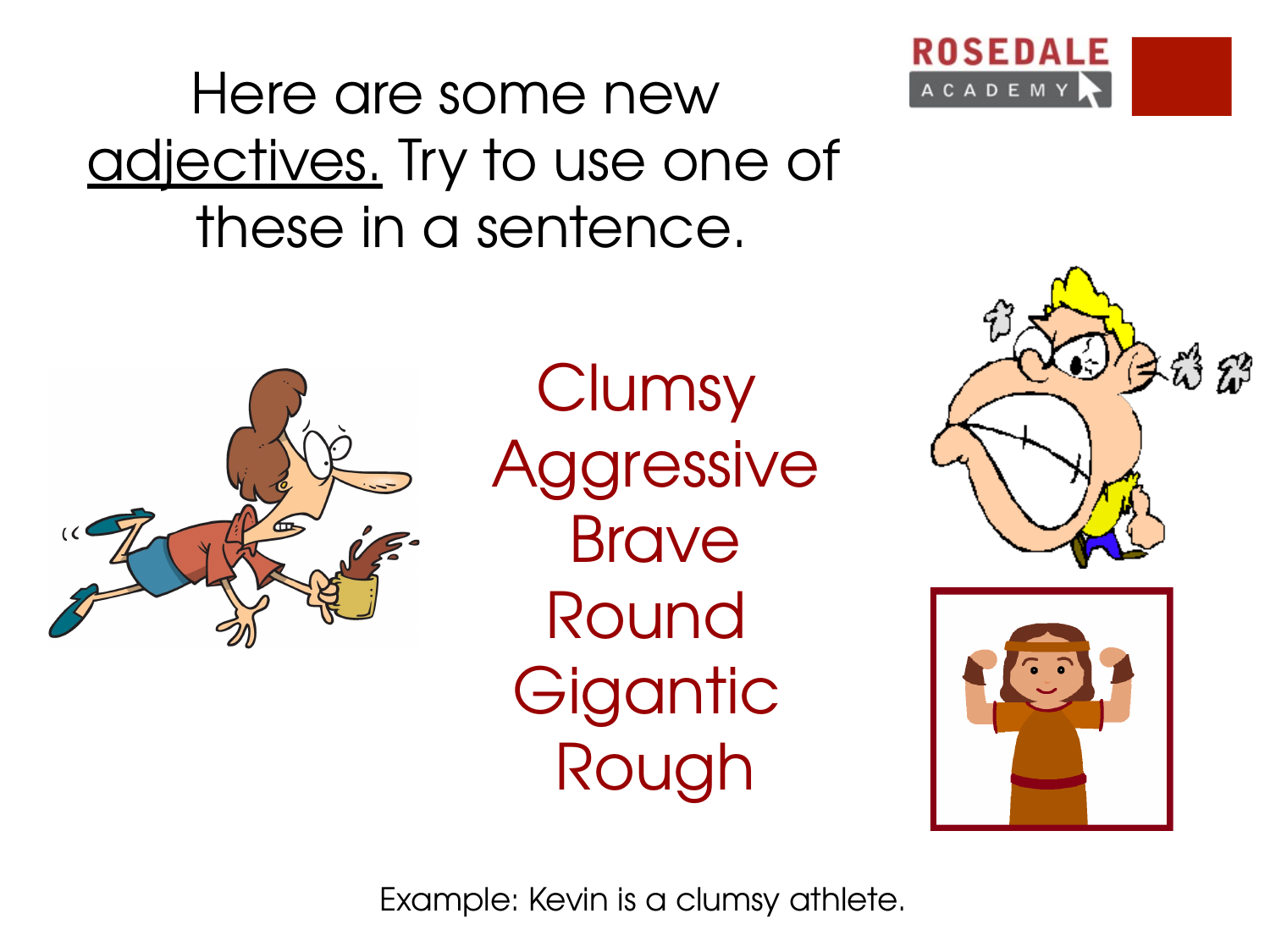

# Here are some new  adjectives. Try to use one of  these in a sentence.

Clumsy  Aggressive  Brave  Round  Gigantic  Rough

Example: Kevin is a clumsy athlete.